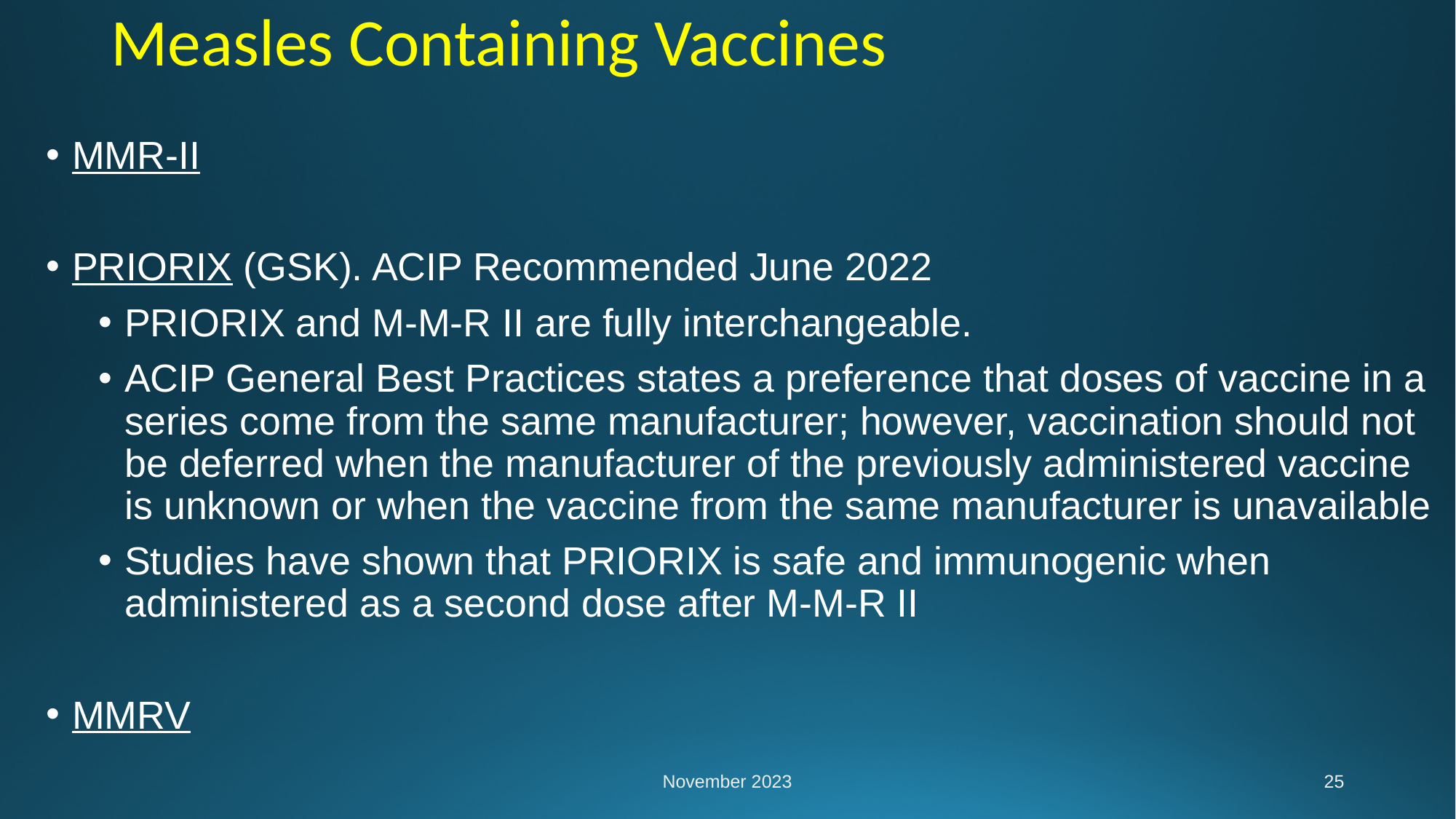

# Measles Containing Vaccines
MMR-II

PRIORIX (GSK). ACIP Recommended June 2022
PRIORIX and M-M-R II are fully interchangeable.
ACIP General Best Practices states a preference that doses of vaccine in a series come from the same manufacturer; however, vaccination should not be deferred when the manufacturer of the previously administered vaccine is unknown or when the vaccine from the same manufacturer is unavailable
Studies have shown that PRIORIX is safe and immunogenic when administered as a second dose after M-M-R II

MMRV

November 2023
25